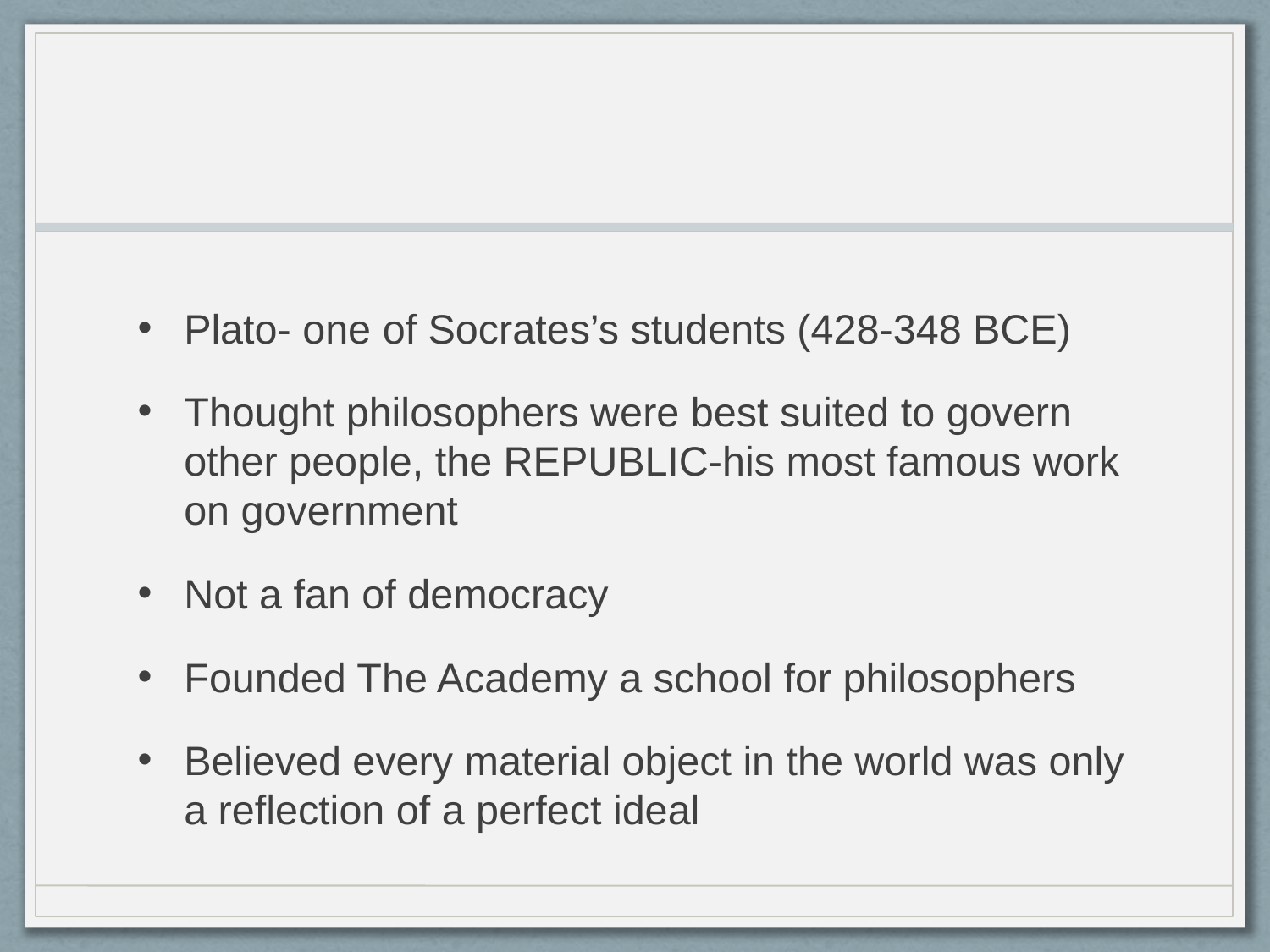

#
Plato- one of Socrates’s students (428-348 BCE)
Thought philosophers were best suited to govern other people, the REPUBLIC-his most famous work on government
Not a fan of democracy
Founded The Academy a school for philosophers
Believed every material object in the world was only a reflection of a perfect ideal